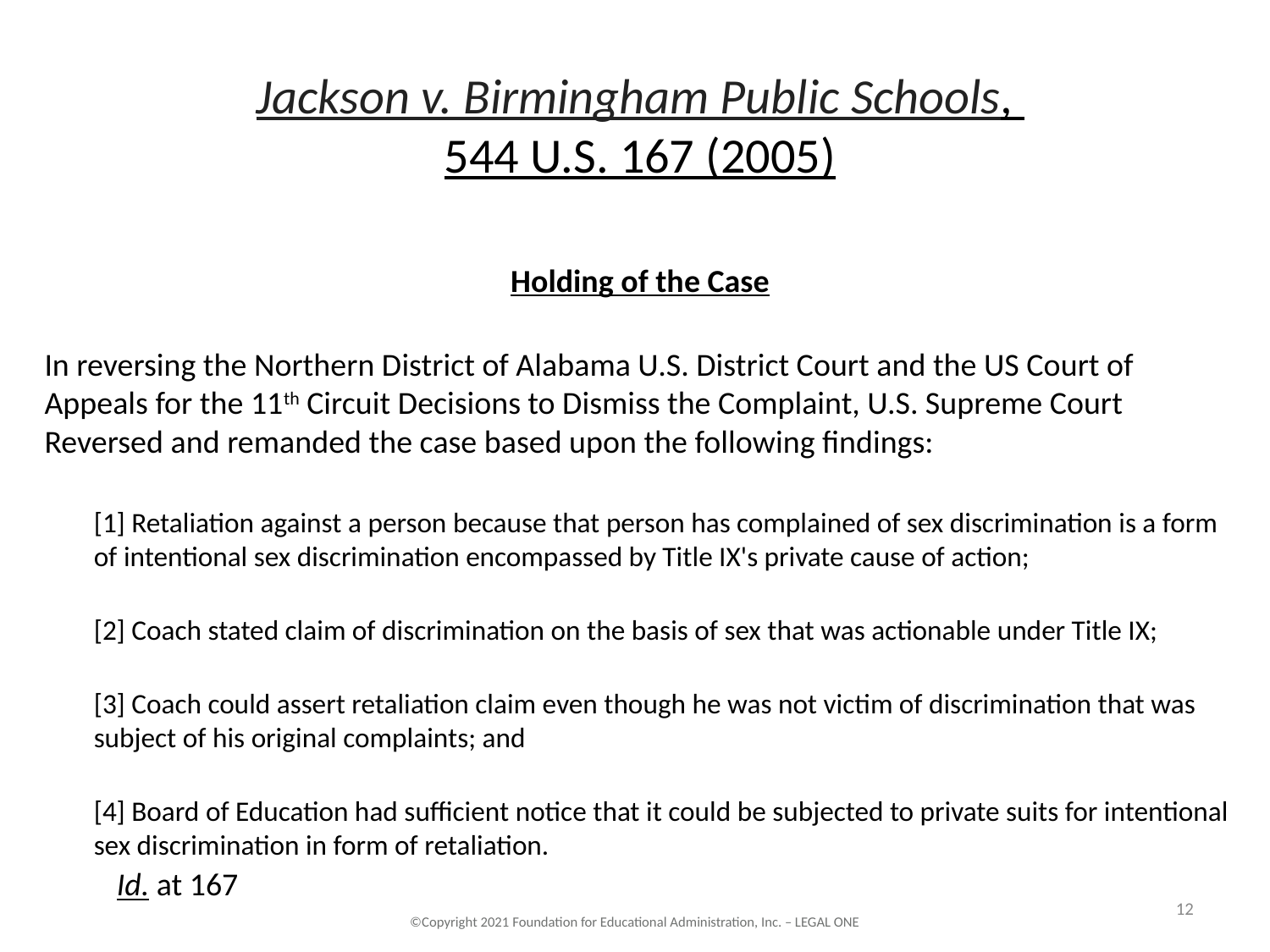

# Jackson v. Birmingham Public Schools, 544 U.S. 167 (2005)
Holding of the Case

In reversing the Northern District of Alabama U.S. District Court and the US Court of Appeals for the 11th Circuit Decisions to Dismiss the Complaint, U.S. Supreme Court Reversed and remanded the case based upon the following findings:

[1] Retaliation against a person because that person has complained of sex discrimination is a form of intentional sex discrimination encompassed by Title IX's private cause of action;

[2] Coach stated claim of discrimination on the basis of sex that was actionable under Title IX;

[3] Coach could assert retaliation claim even though he was not victim of discrimination that was subject of his original complaints; and

[4] Board of Education had sufficient notice that it could be subjected to private suits for intentional sex discrimination in form of retaliation.
							Id. at 167
12